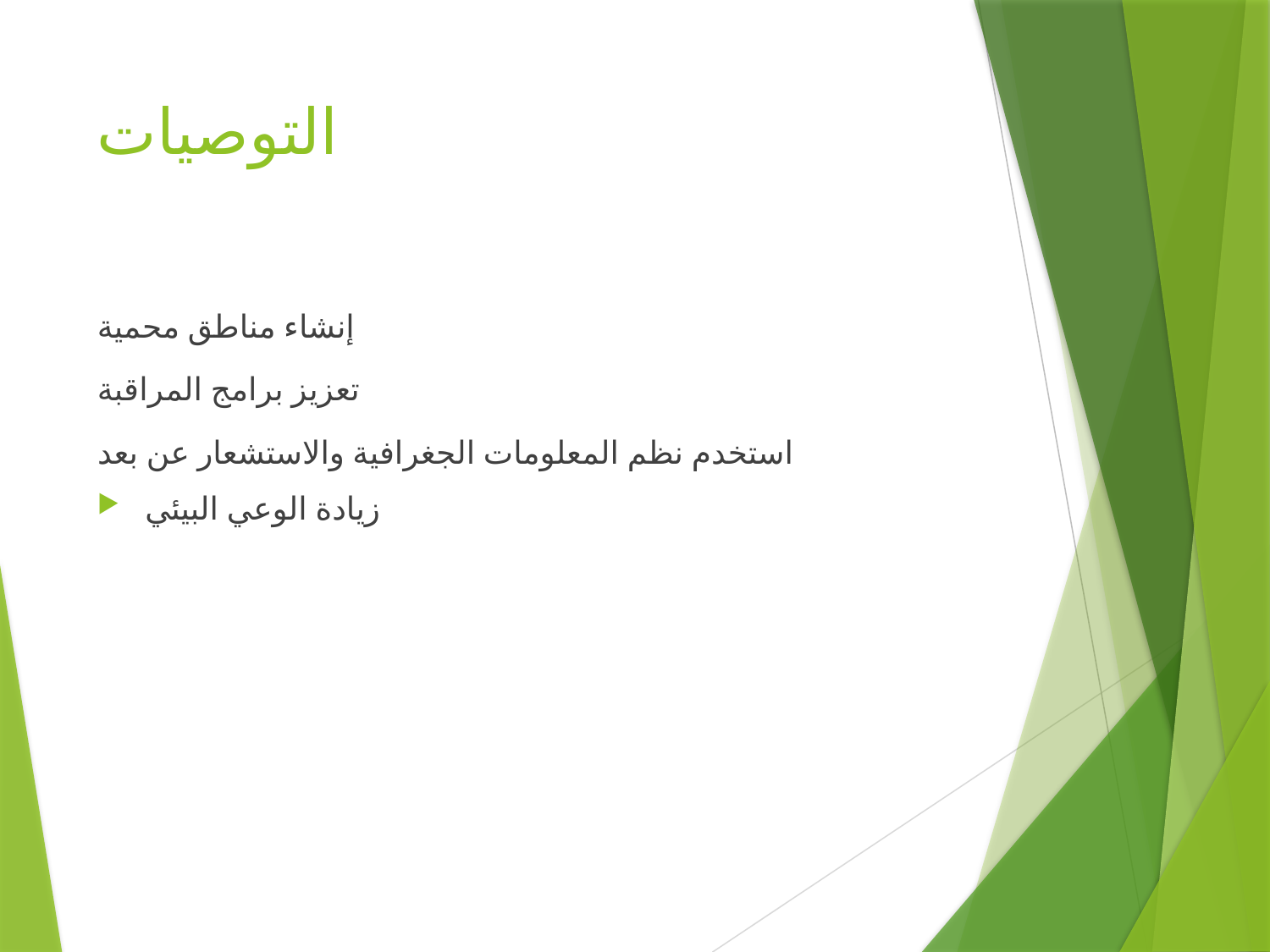

# التوصيات
إنشاء مناطق محمية
تعزيز برامج المراقبة
استخدم نظم المعلومات الجغرافية والاستشعار عن بعد
زيادة الوعي البيئي